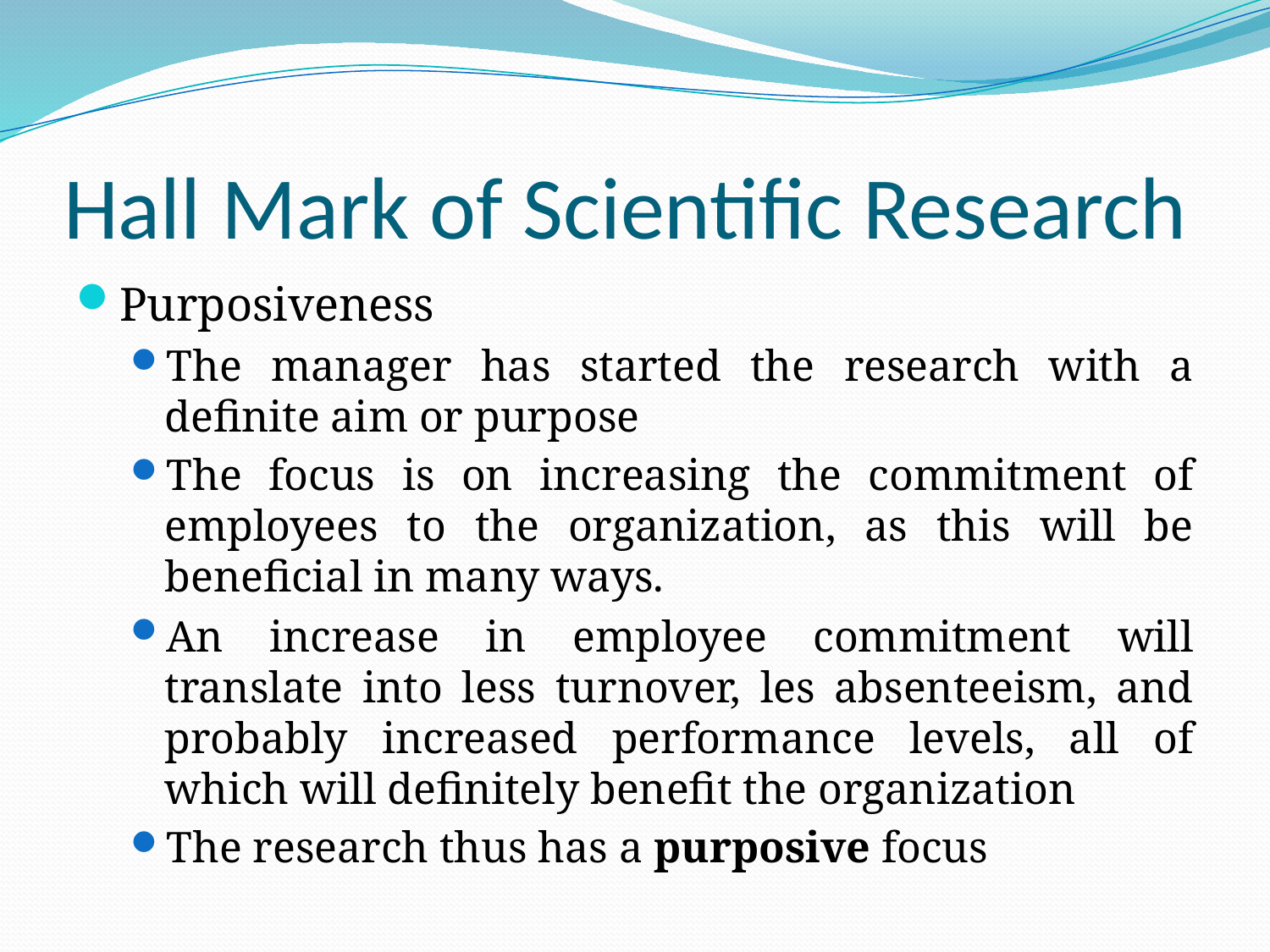

# Hall Mark of Scientific Research
Purposiveness
The manager has started the research with a definite aim or purpose
The focus is on increasing the commitment of employees to the organization, as this will be beneficial in many ways.
An increase in employee commitment will translate into less turnover, les absenteeism, and probably increased performance levels, all of which will definitely benefit the organization
The research thus has a purposive focus